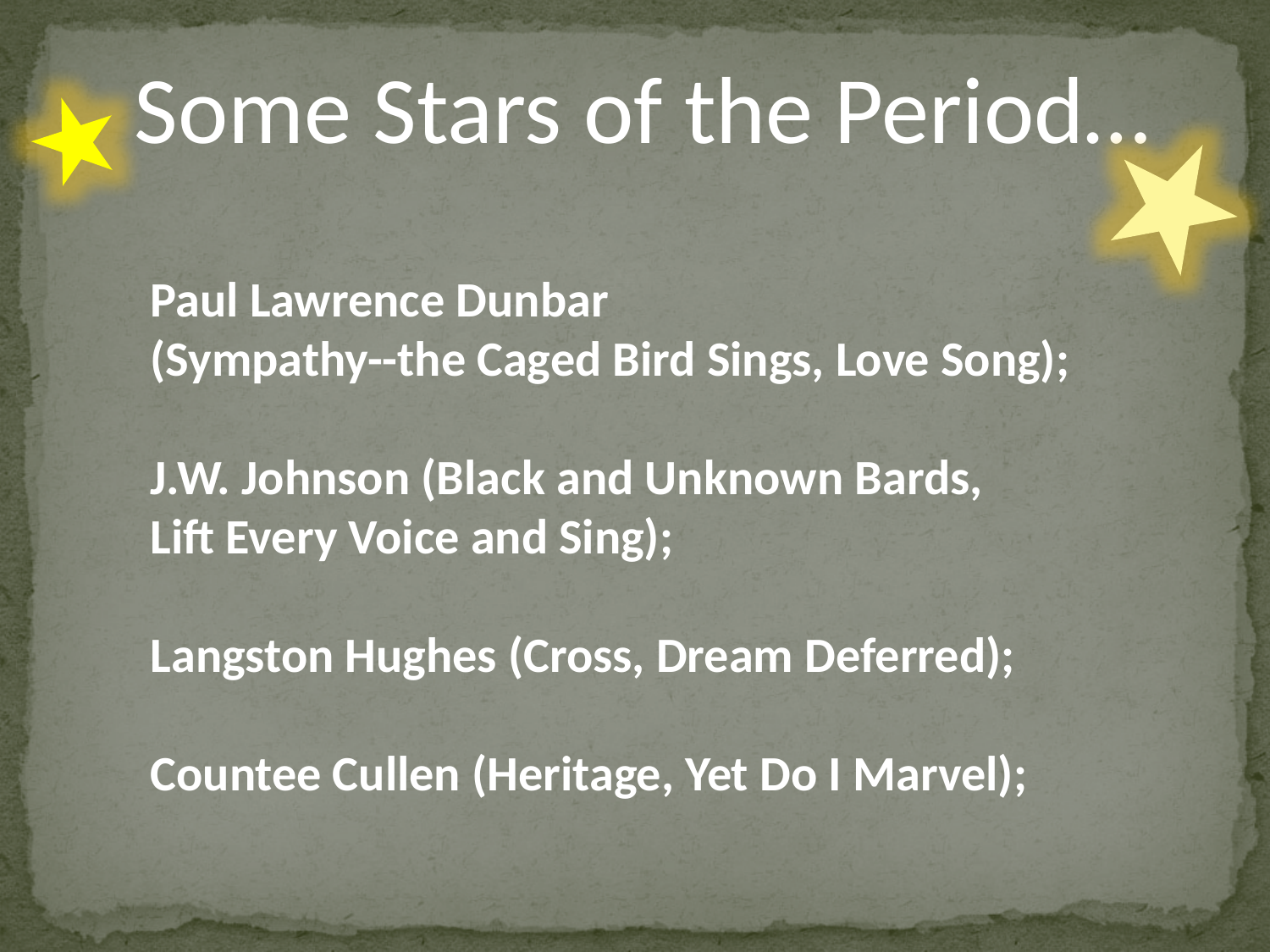

Some Stars of the Period…

Paul Lawrence Dunbar
(Sympathy--the Caged Bird Sings, Love Song);

J.W. Johnson (Black and Unknown Bards,
Lift Every Voice and Sing);

Langston Hughes (Cross, Dream Deferred);

Countee Cullen (Heritage, Yet Do I Marvel);